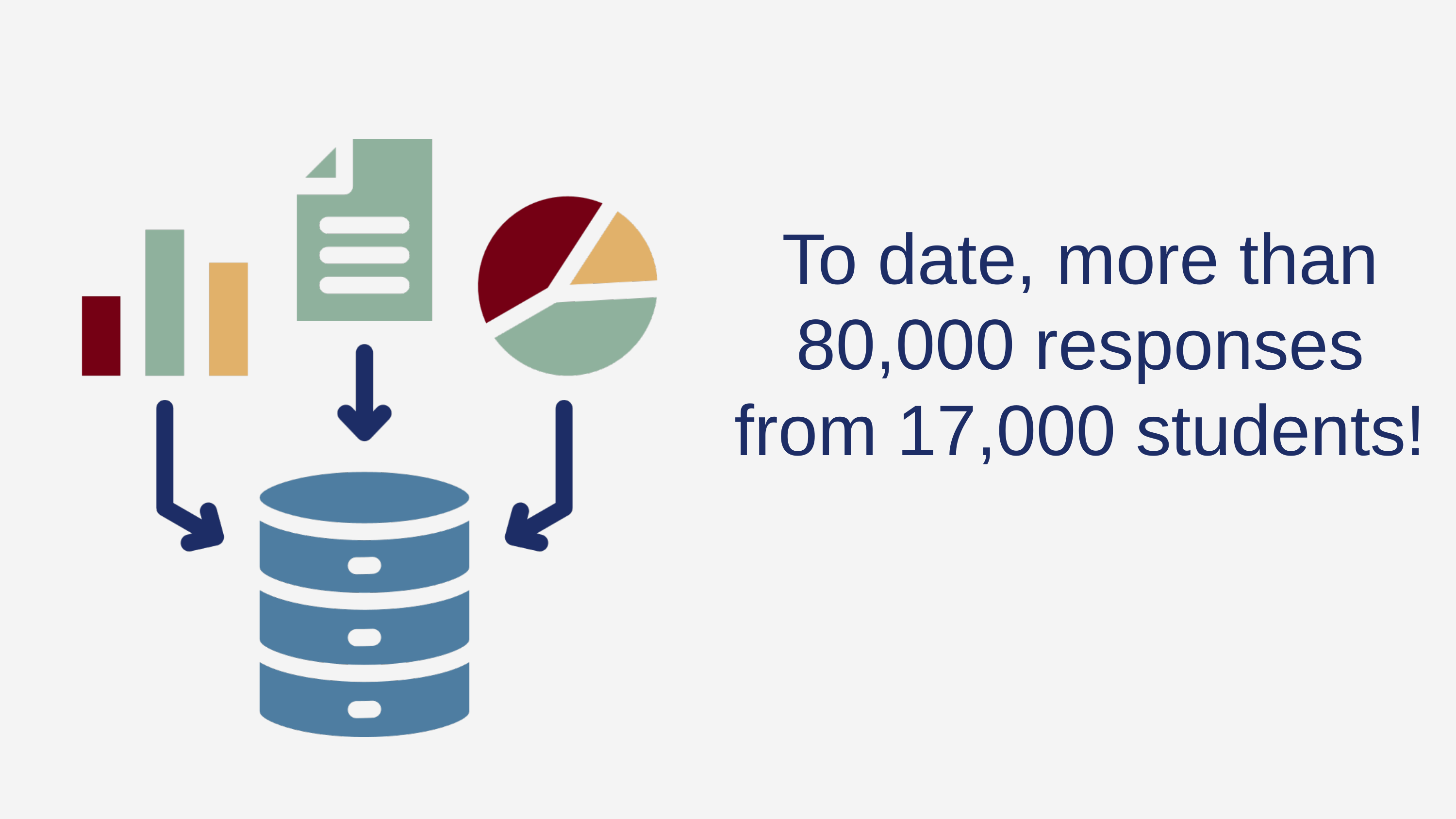

To date, more than 80,000 responses from 17,000 students!